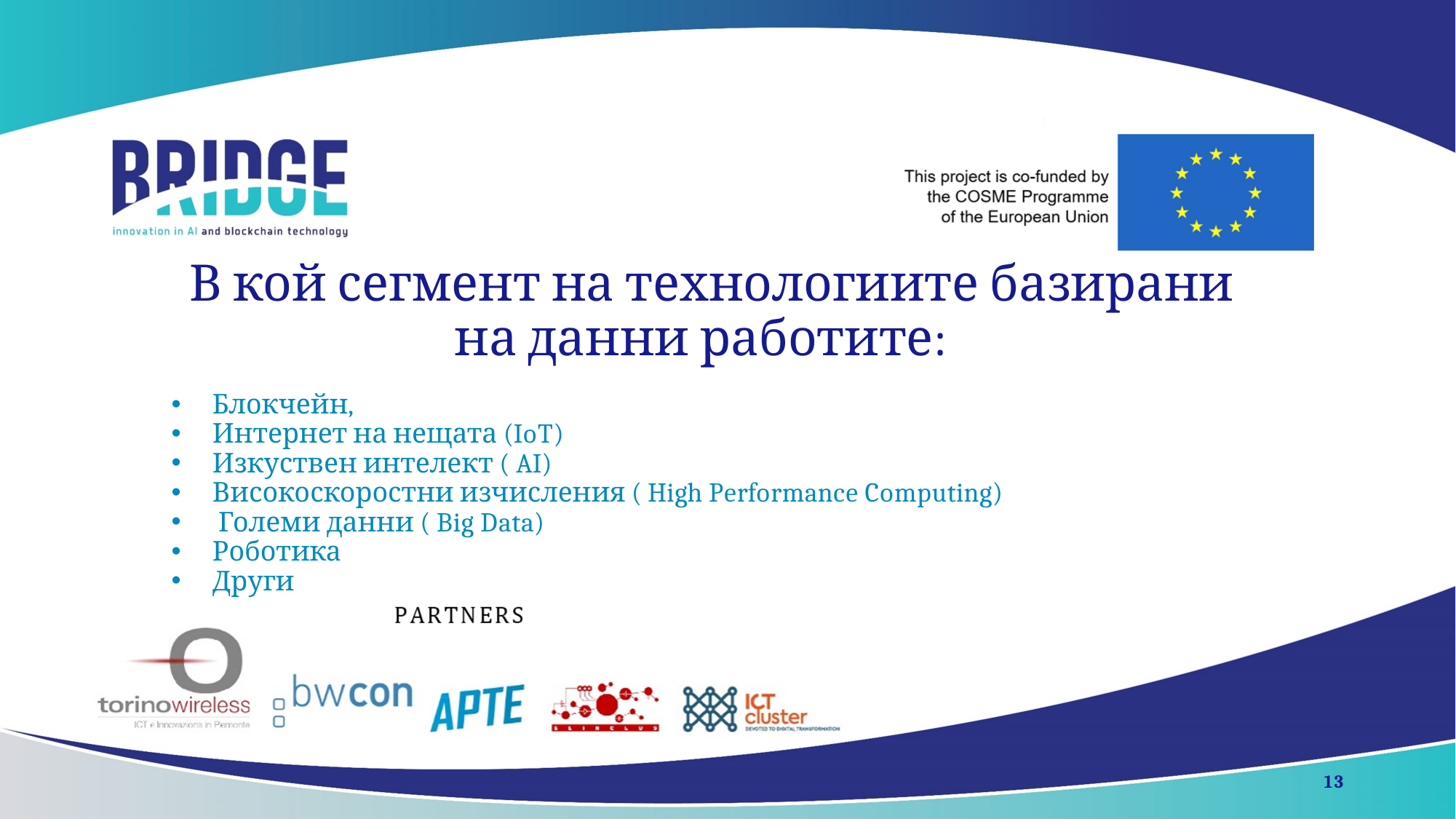

# В кой сегмент на технологиите базирани на данни работите:
Блокчейн,
Интернет на нещата (IoT)
Изкуствен интелект ( AI)
Високоскоростни изчисления ( High Performance Computing)
 Големи данни ( Big Data)
Роботика
Други
13